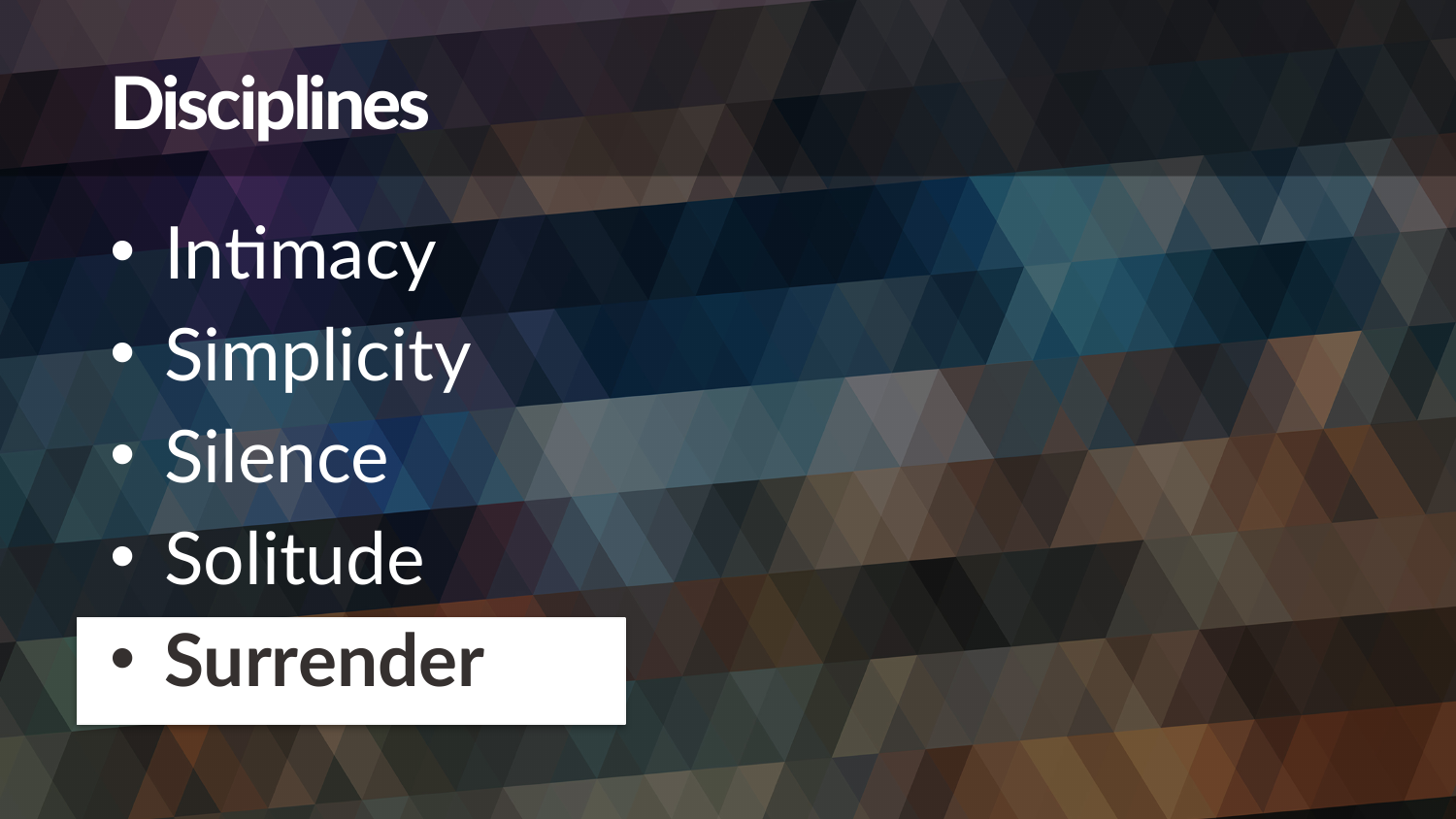

# Disciplines
Intimacy
Simplicity
Silence
Solitude
Surrender